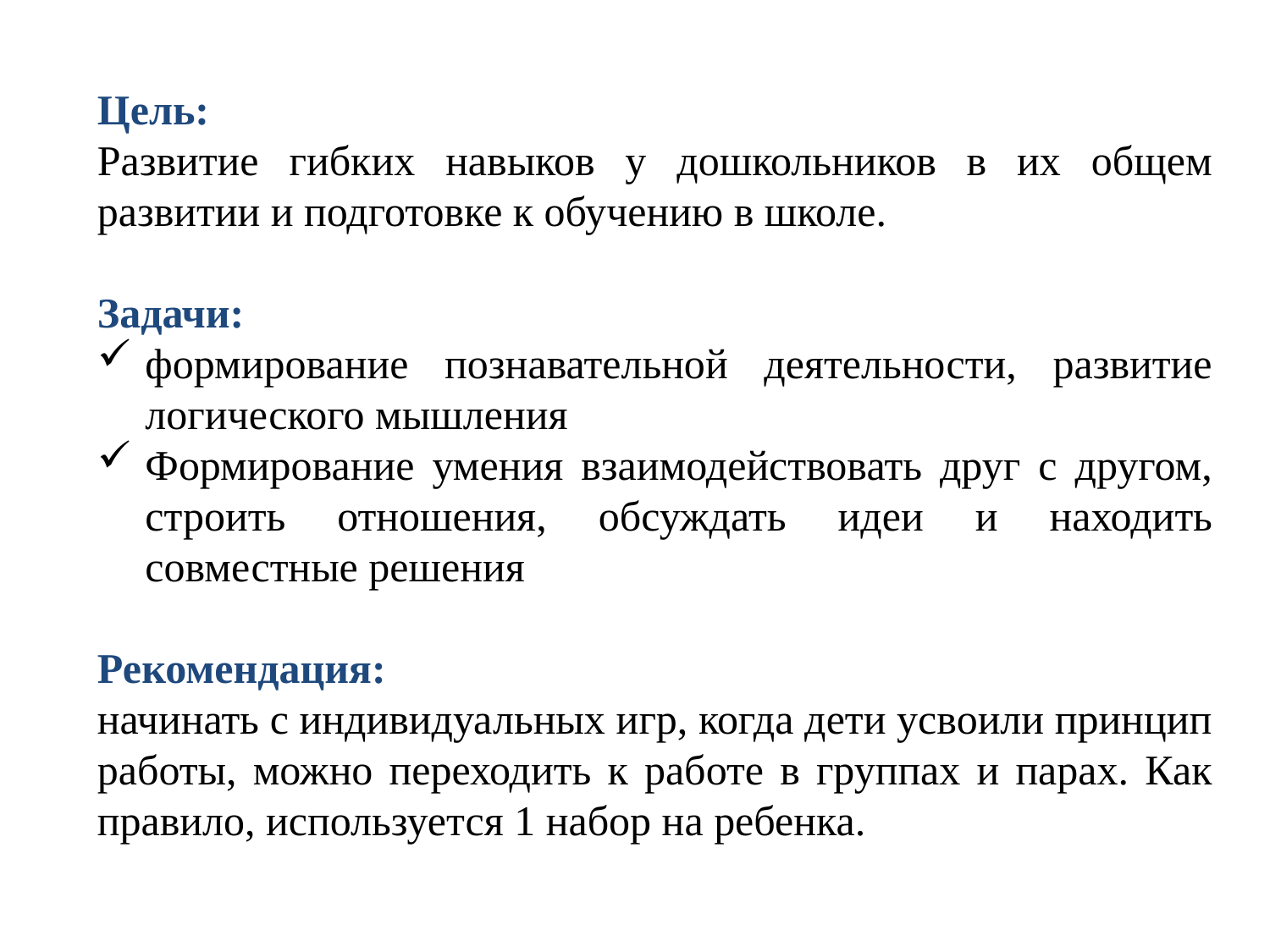

Цель:
Развитие гибких навыков у дошкольников в их общем развитии и подготовке к обучению в школе.

Задачи:
формирование познавательной деятельности, развитие логического мышления
Формирование умения взаимодействовать друг с другом, строить отношения, обсуждать идеи и находить совместные решения

Рекомендация:
начинать с индивидуальных игр, когда дети усвоили принцип работы, можно переходить к работе в группах и парах. Как правило, используется 1 набор на ребенка.